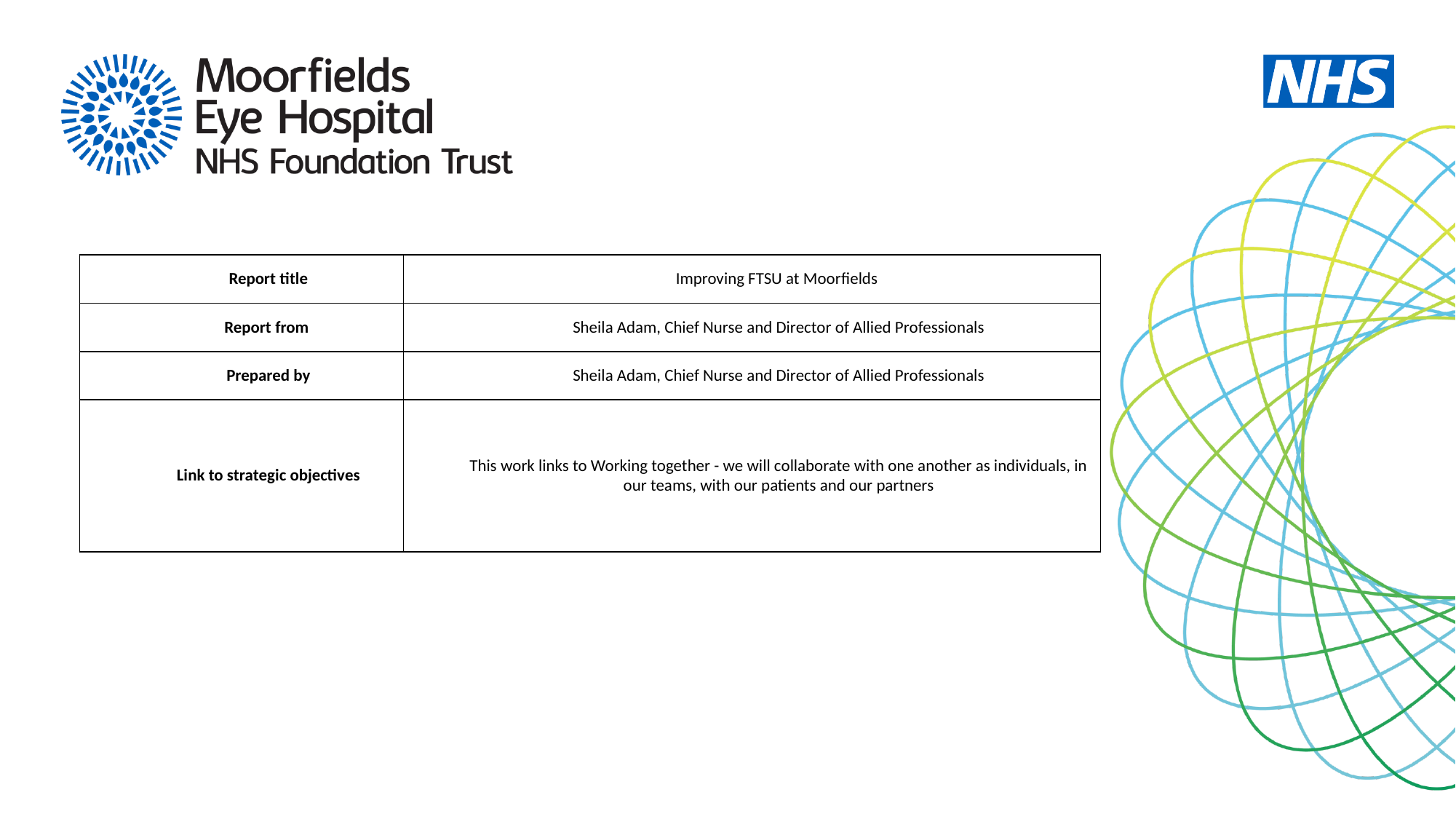

| Report title | Improving FTSU at Moorfields |
| --- | --- |
| Report from | Sheila Adam, Chief Nurse and Director of Allied Professionals |
| Prepared by | Sheila Adam, Chief Nurse and Director of Allied Professionals |
| Link to strategic objectives | This work links to Working together - we will collaborate with one another as individuals, in our teams, with our patients and our partners |